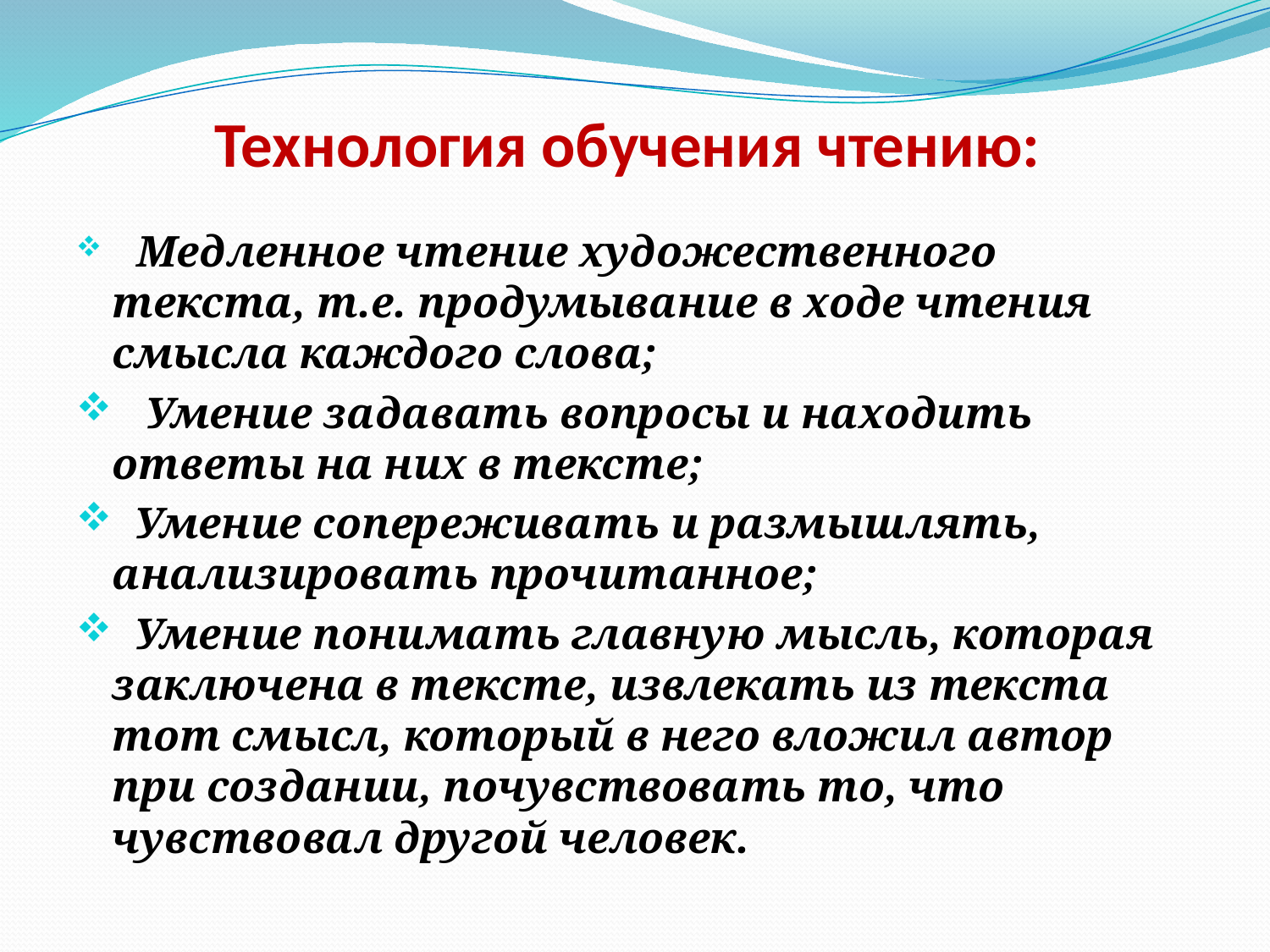

# Технология обучения чтению:
   Медленное чтение художественного текста, т.е. продумывание в ходе чтения смысла каждого слова;
   Умение задавать вопросы и находить ответы на них в тексте;
  Умение сопереживать и размышлять, анализировать прочитанное;
  Умение понимать главную мысль, которая заключена в тексте, извлекать из текста тот смысл, который в него вложил автор при создании, почувствовать то, что чувствовал другой человек.